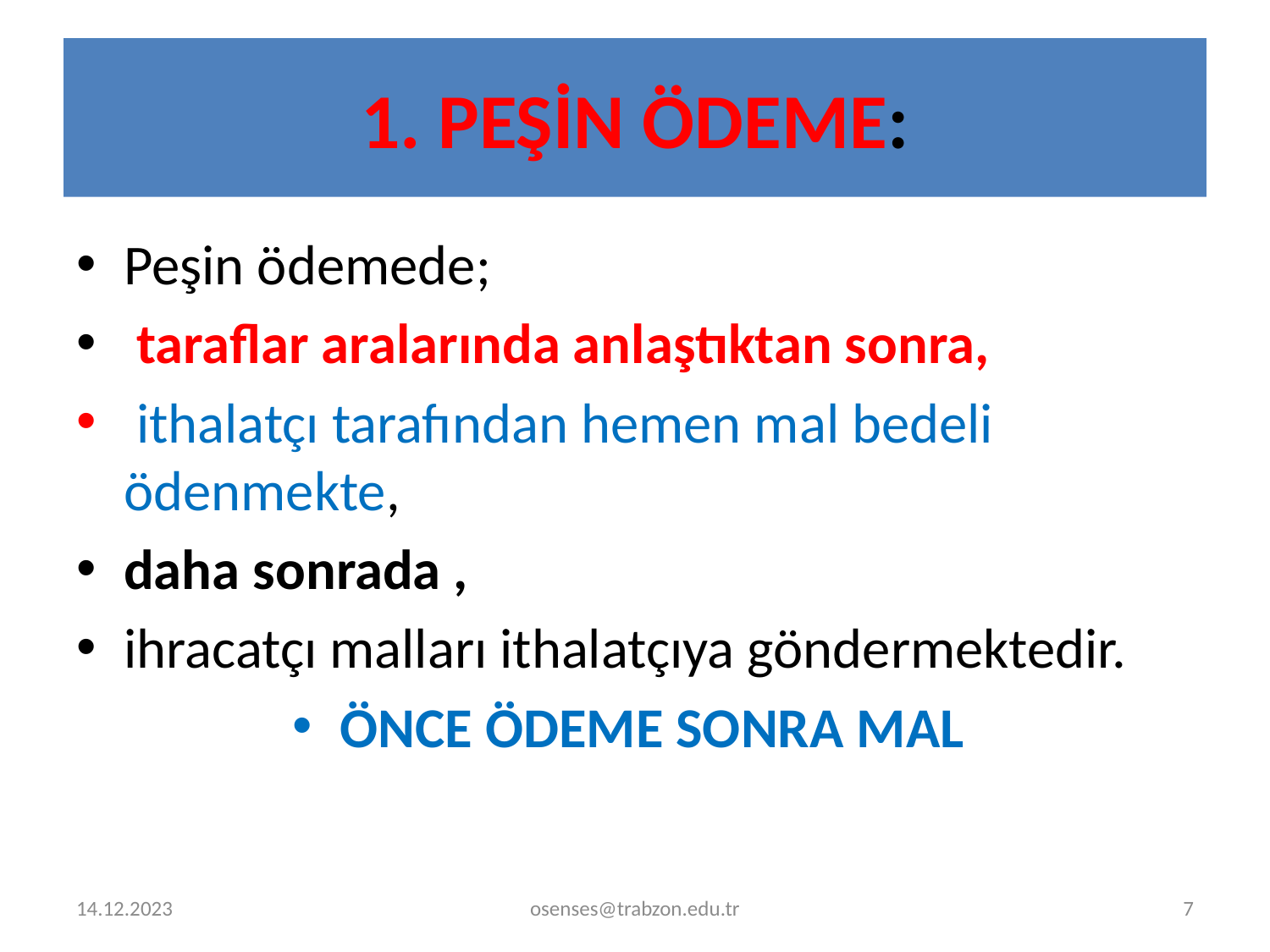

# 1. PEŞİN ÖDEME:
Peşin ödemede;
 taraflar aralarında anlaştıktan sonra,
 ithalatçı tarafından hemen mal bedeli ödenmekte,
daha sonrada ,
ihracatçı malları ithalatçıya göndermektedir.
ÖNCE ÖDEME SONRA MAL
14.12.2023
osenses@trabzon.edu.tr
7